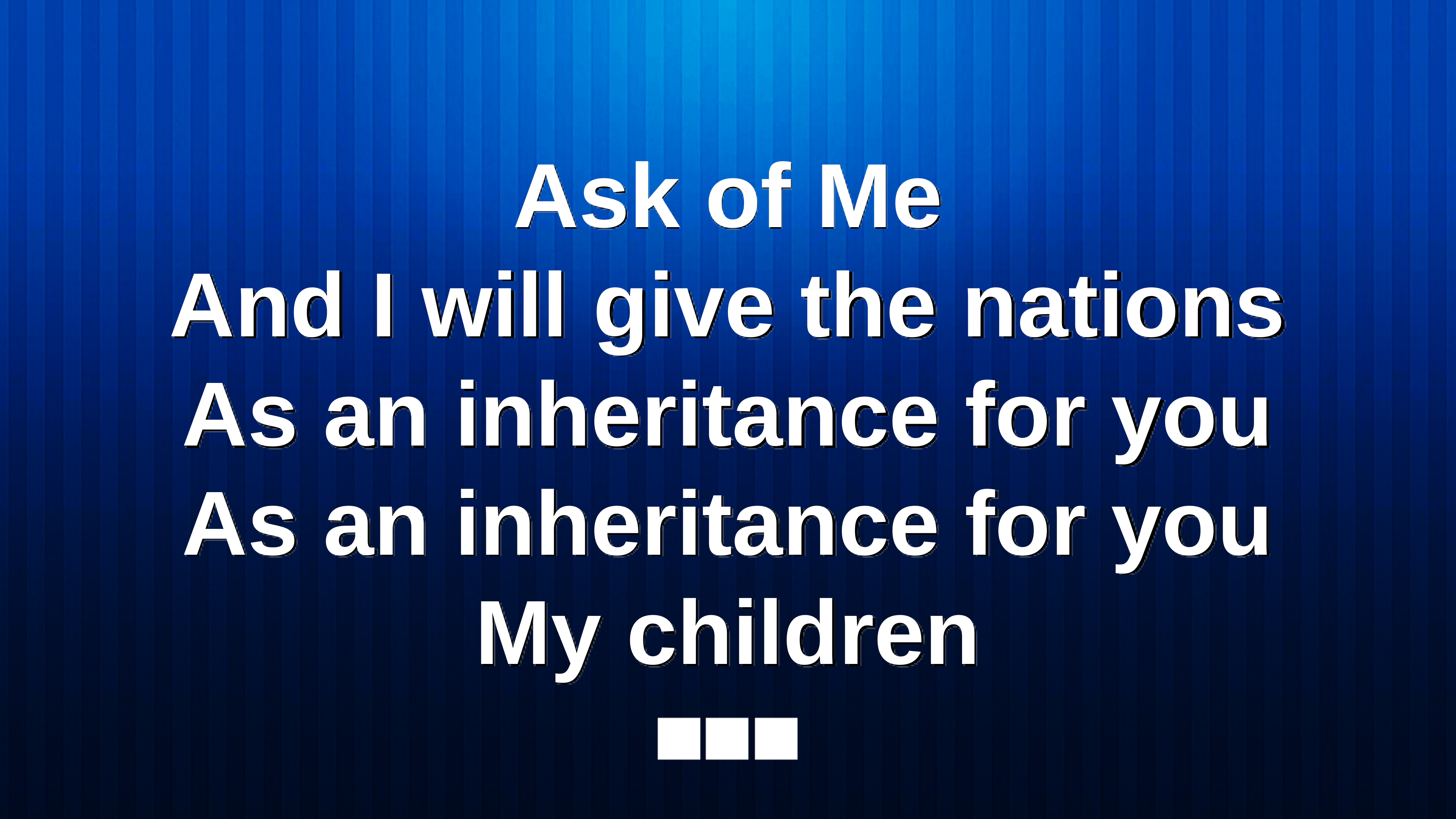

Ask of Me
And I will give the nations
As an inheritance for you
As an inheritance for you
My children